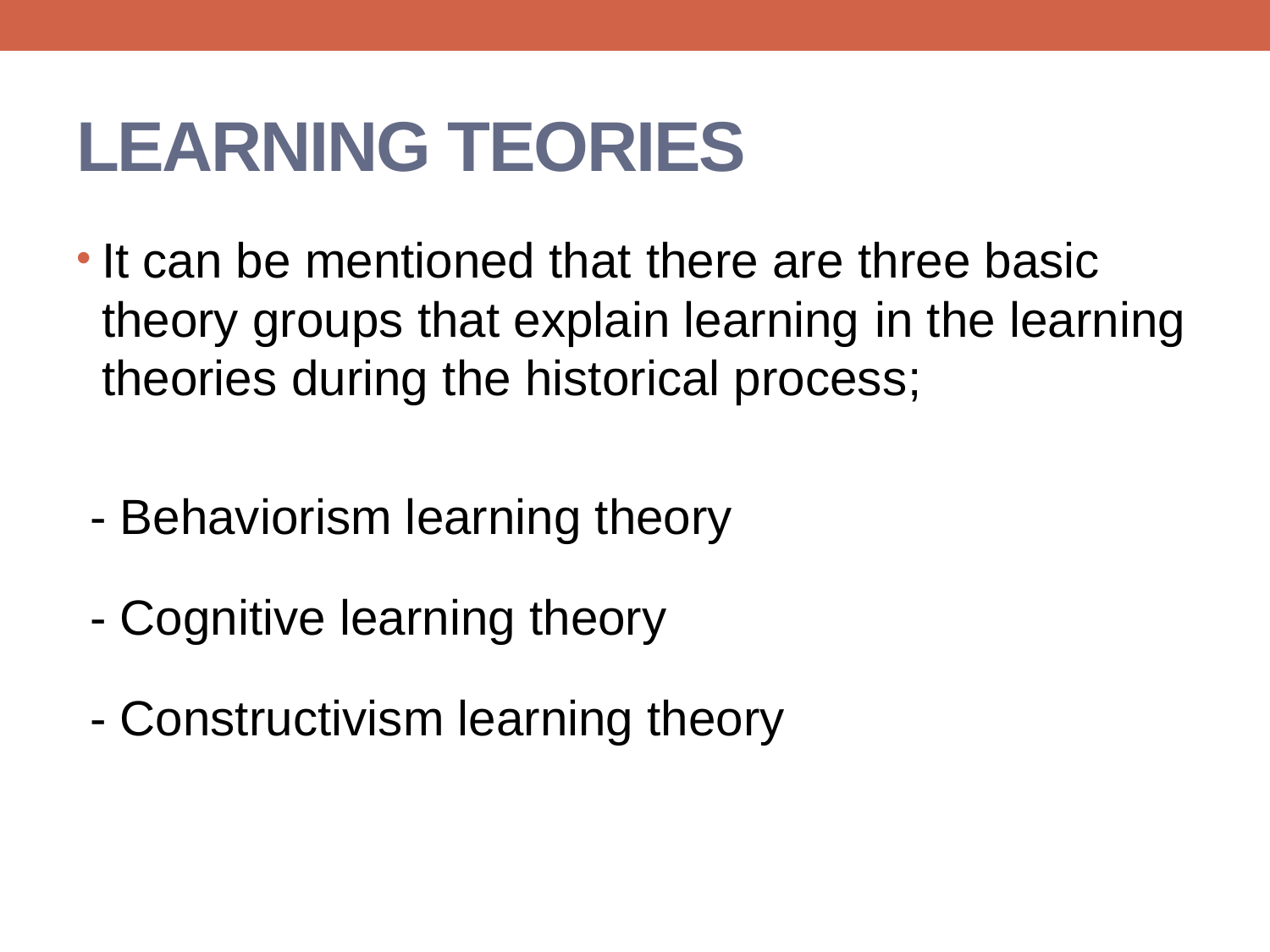

# LEARNING TEORIES
It can be mentioned that there are three basic theory groups that explain learning in the learning theories during the historical process;

 - Behaviorism learning theory
 - Cognitive learning theory
 - Constructivism learning theory